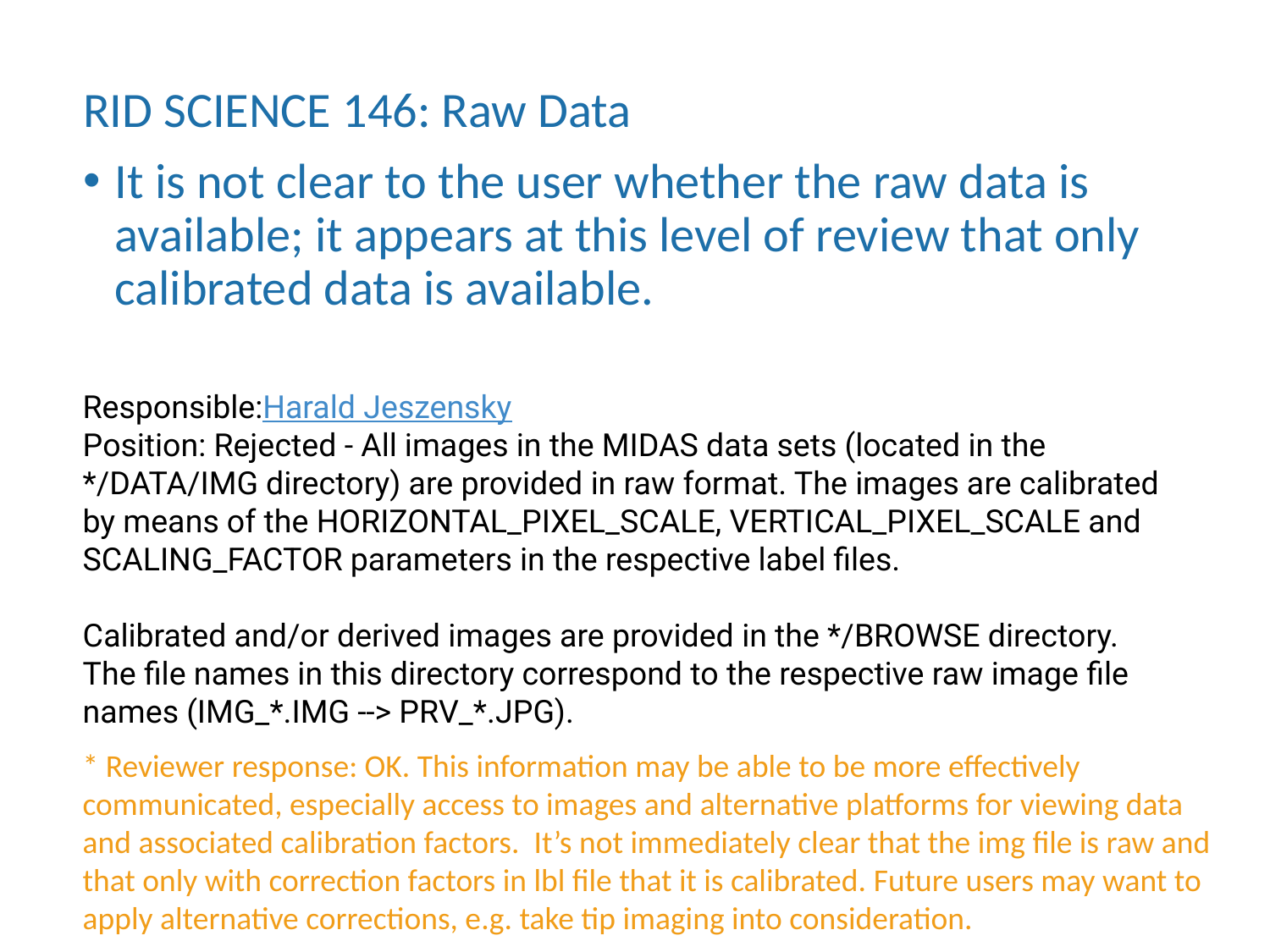

RID SCIENCE 146: Raw Data
It is not clear to the user whether the raw data is available; it appears at this level of review that only calibrated data is available.
Responsible:Harald Jeszensky
Position: Rejected - All images in the MIDAS data sets (located in the */DATA/IMG directory) are provided in raw format. The images are calibrated by means of the HORIZONTAL_PIXEL_SCALE, VERTICAL_PIXEL_SCALE and SCALING_FACTOR parameters in the respective label files.
Calibrated and/or derived images are provided in the */BROWSE directory. The file names in this directory correspond to the respective raw image file names (IMG_*.IMG --> PRV_*.JPG).
* Reviewer response: OK. This information may be able to be more effectively communicated, especially access to images and alternative platforms for viewing data and associated calibration factors.  It’s not immediately clear that the img file is raw and that only with correction factors in lbl file that it is calibrated. Future users may want to apply alternative corrections, e.g. take tip imaging into consideration.